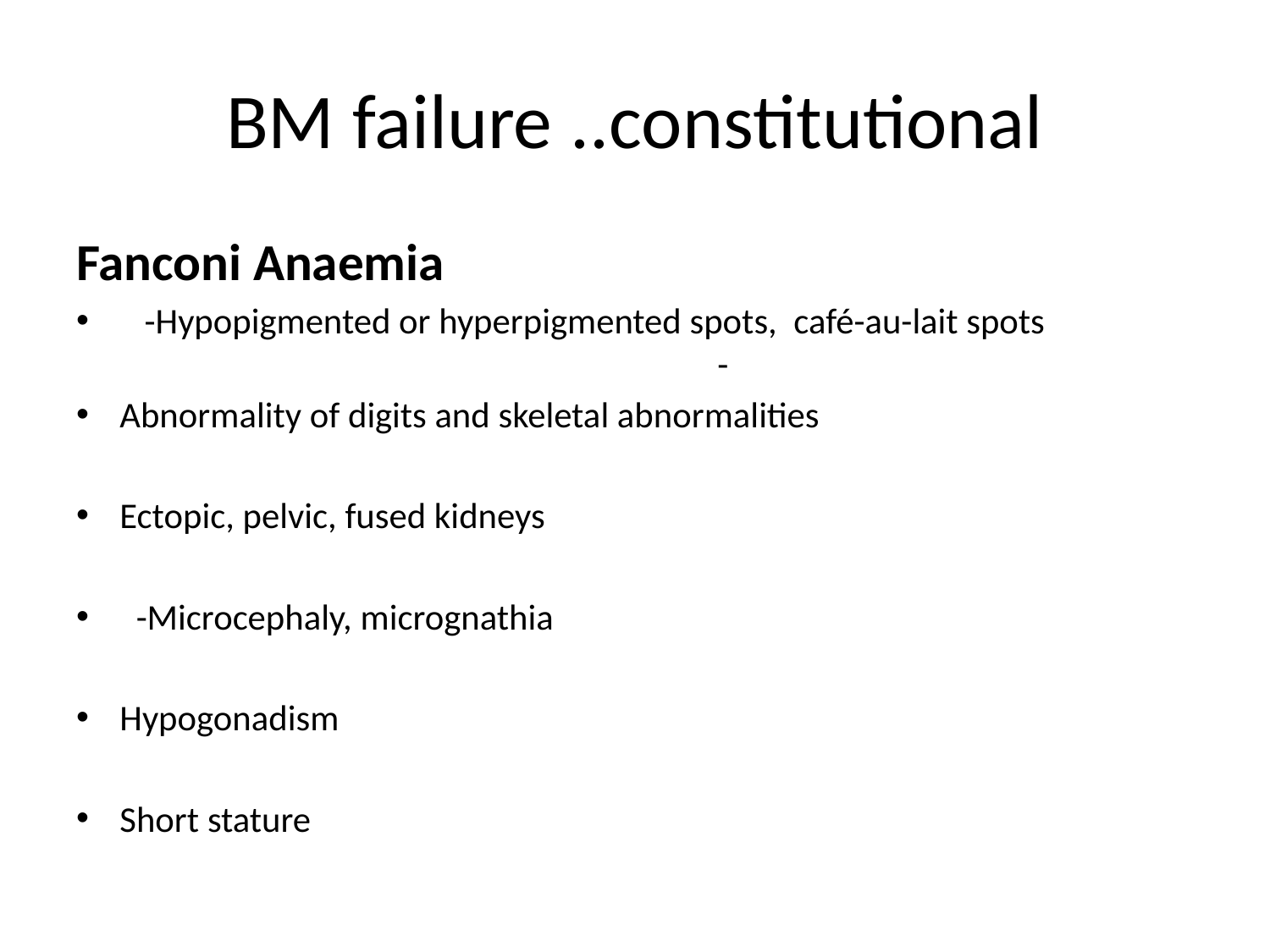

# BM failure ..constitutional
Fanconi Anaemia
   -Hypopigmented or hyperpigmented spots,  café-au-lait spots                              	                                                     -
Abnormality of digits and skeletal abnormalities

Ectopic, pelvic, fused kidneys

  -Microcephaly, micrognathia

Hypogonadism

Short stature